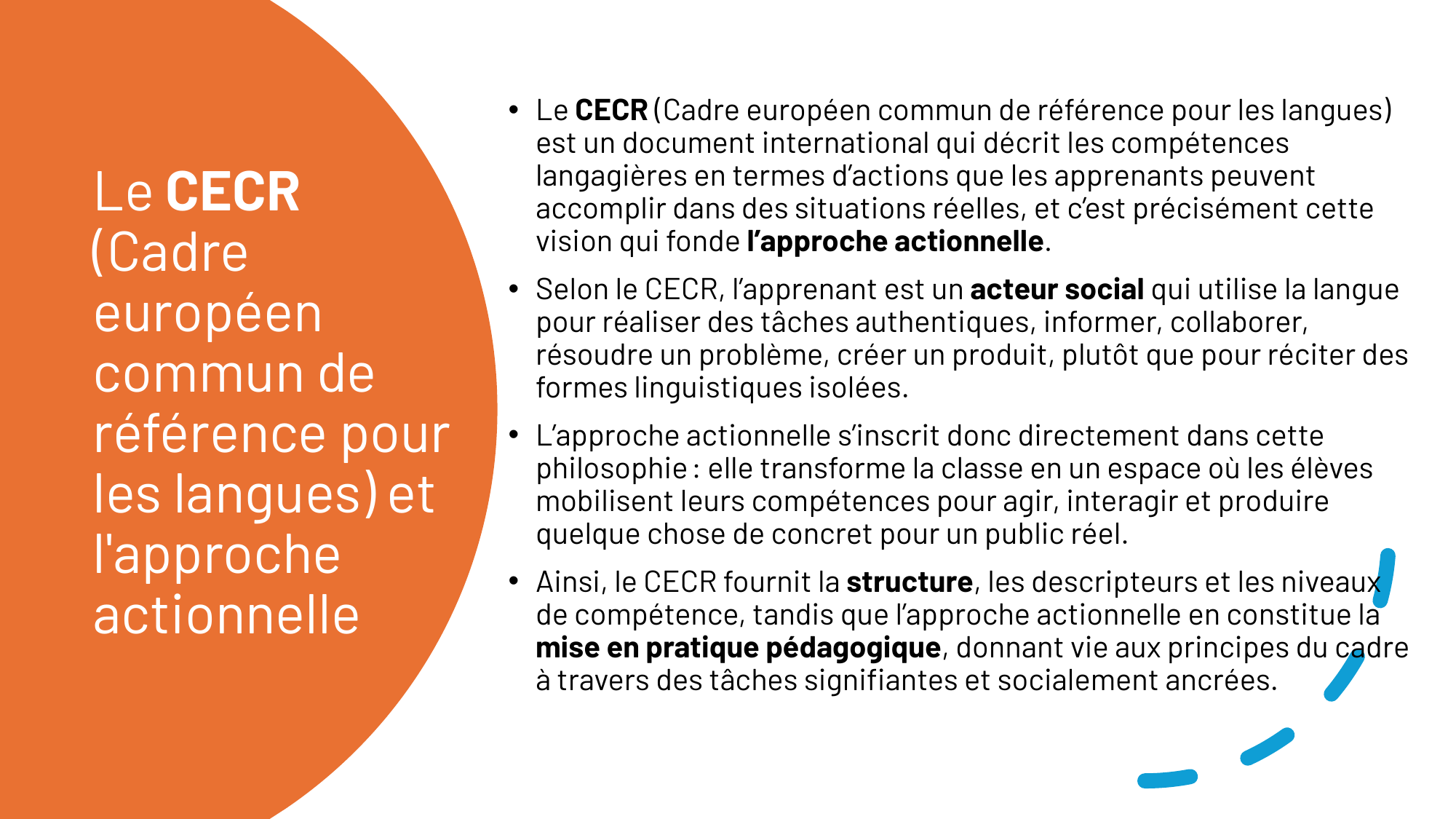

Le CECR (Cadre européen commun de référence pour les langues) est un document international qui décrit les compétences langagières en termes d’actions que les apprenants peuvent accomplir dans des situations réelles, et c’est précisément cette vision qui fonde l’approche actionnelle.
Selon le CECR, l’apprenant est un acteur social qui utilise la langue pour réaliser des tâches authentiques, informer, collaborer, résoudre un problème, créer un produit, plutôt que pour réciter des formes linguistiques isolées.
L’approche actionnelle s’inscrit donc directement dans cette philosophie : elle transforme la classe en un espace où les élèves mobilisent leurs compétences pour agir, interagir et produire quelque chose de concret pour un public réel.
Ainsi, le CECR fournit la structure, les descripteurs et les niveaux de compétence, tandis que l’approche actionnelle en constitue la mise en pratique pédagogique, donnant vie aux principes du cadre à travers des tâches signifiantes et socialement ancrées.
# Le CECR (Cadre européen commun de référence pour les langues) et l'approche actionnelle